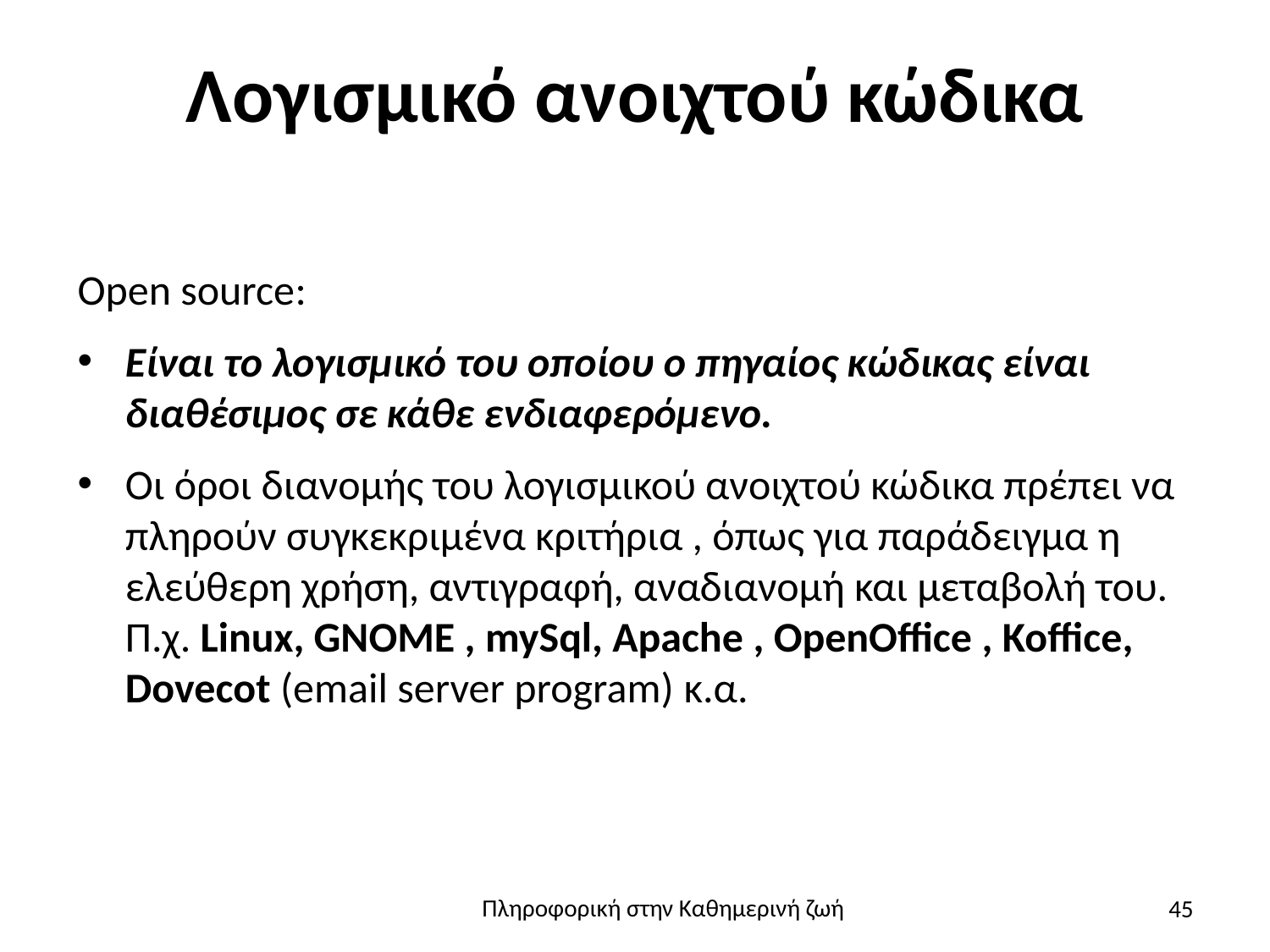

# Λογισμικό ανοιχτού κώδικα
Open source:
Είναι το λογισμικό του οποίου ο πηγαίος κώδικας είναι διαθέσιμος σε κάθε ενδιαφερόμενο.
Οι όροι διανομής του λογισμικού ανοιχτού κώδικα πρέπει να πληρούν συγκεκριμένα κριτήρια , όπως για παράδειγμα η ελεύθερη χρήση, αντιγραφή, αναδιανομή και μεταβολή του. Π.χ. Linux, GNOME , mySql, Apache , OpenOffice , Koffice, Dovecot (email server program) κ.α.

45
Πληροφορική στην Καθημερινή ζωή